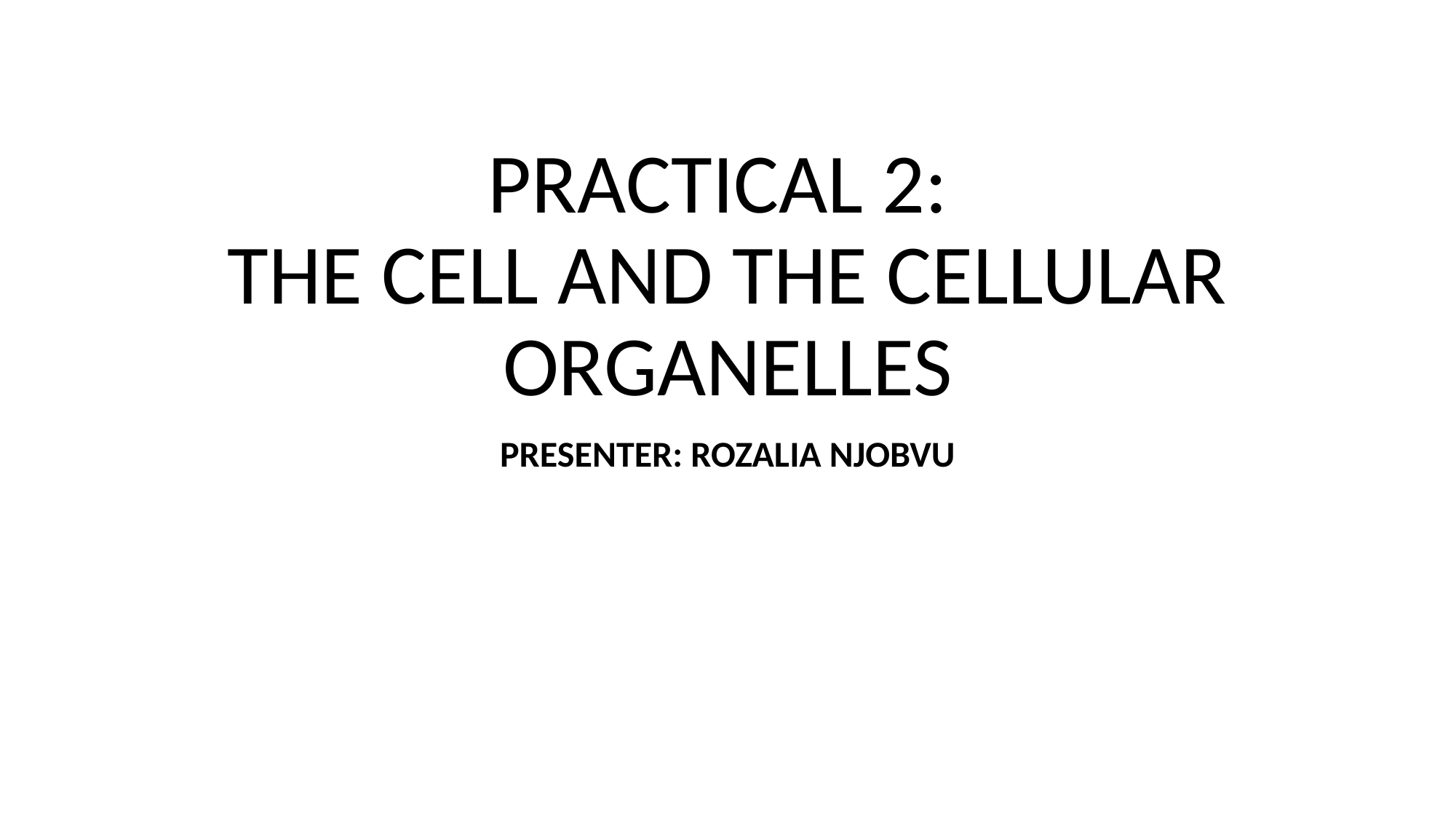

# PRACTICAL 2: THE CELL AND THE CELLULAR ORGANELLES
PRESENTER: ROZALIA NJOBVU